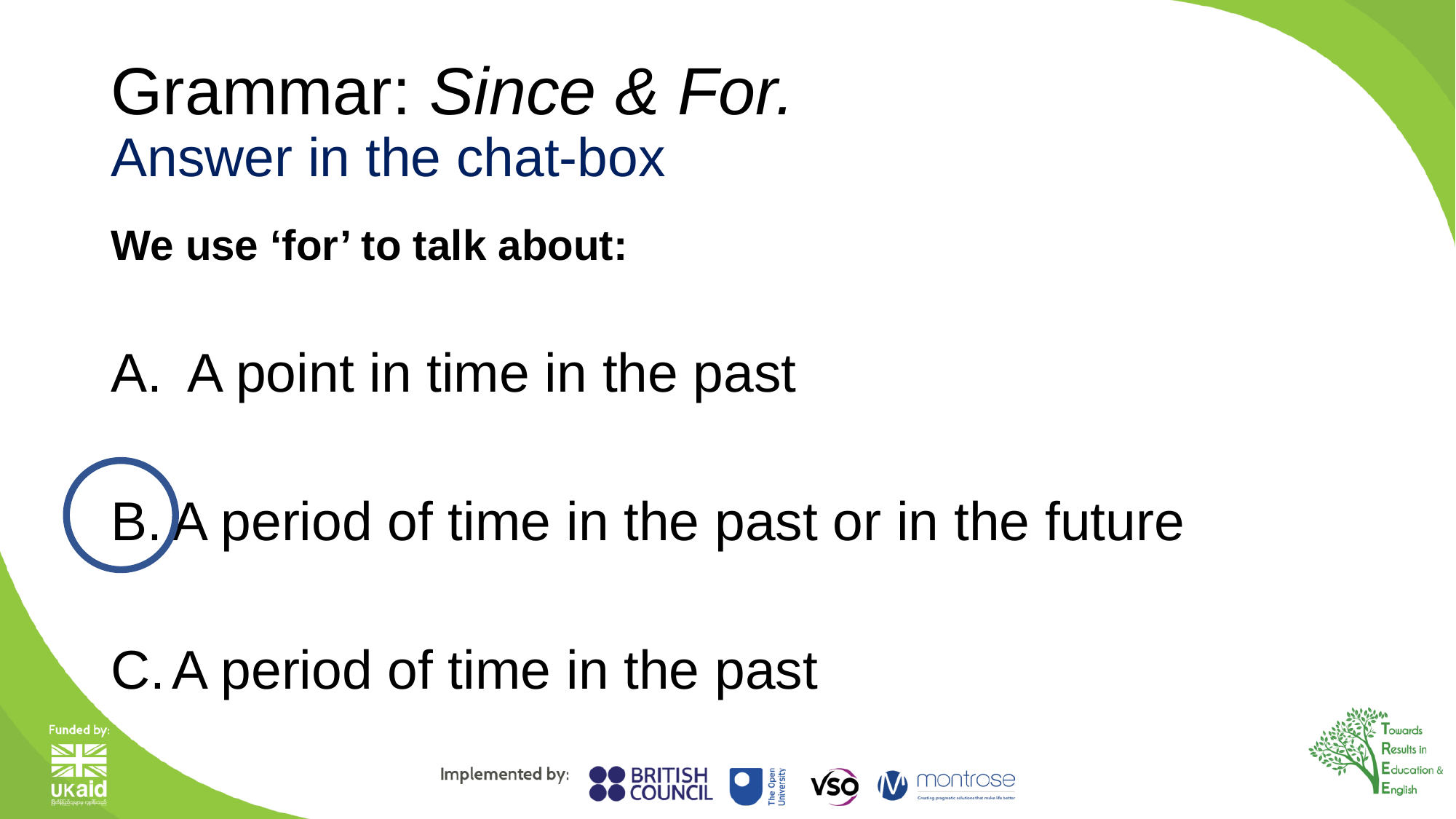

# Grammar: Since & For. Answer in the chat-box
We use ‘for’ to talk about:

 A point in time in the past

A period of time in the past or in the future

A period of time in the past